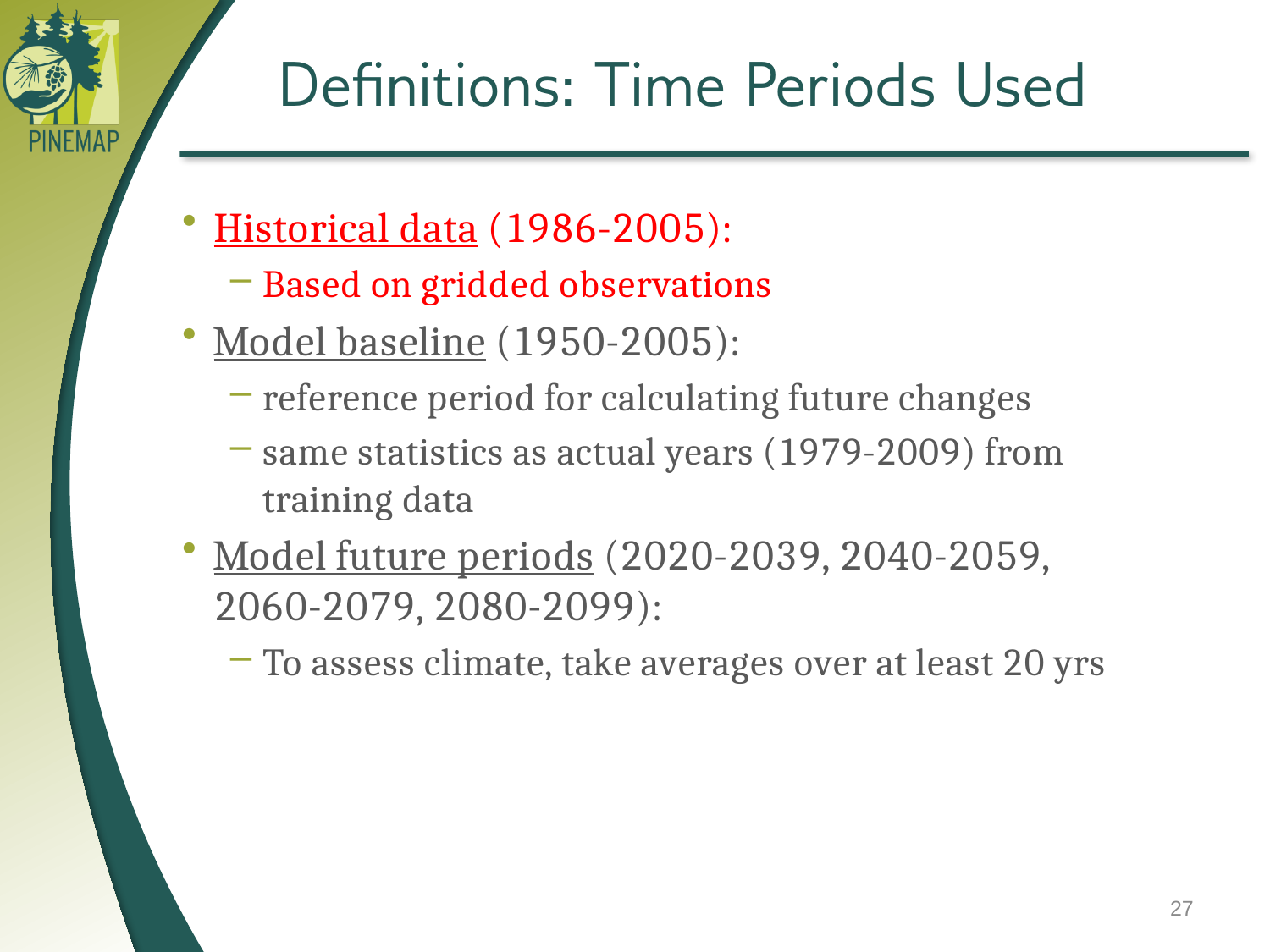

# Definitions: Time Periods Used
Historical data (1986-2005):
Based on gridded observations
Model baseline (1950-2005):
reference period for calculating future changes
same statistics as actual years (1979-2009) from training data
Model future periods (2020-2039, 2040-2059, 2060-2079, 2080-2099):
To assess climate, take averages over at least 20 yrs

27